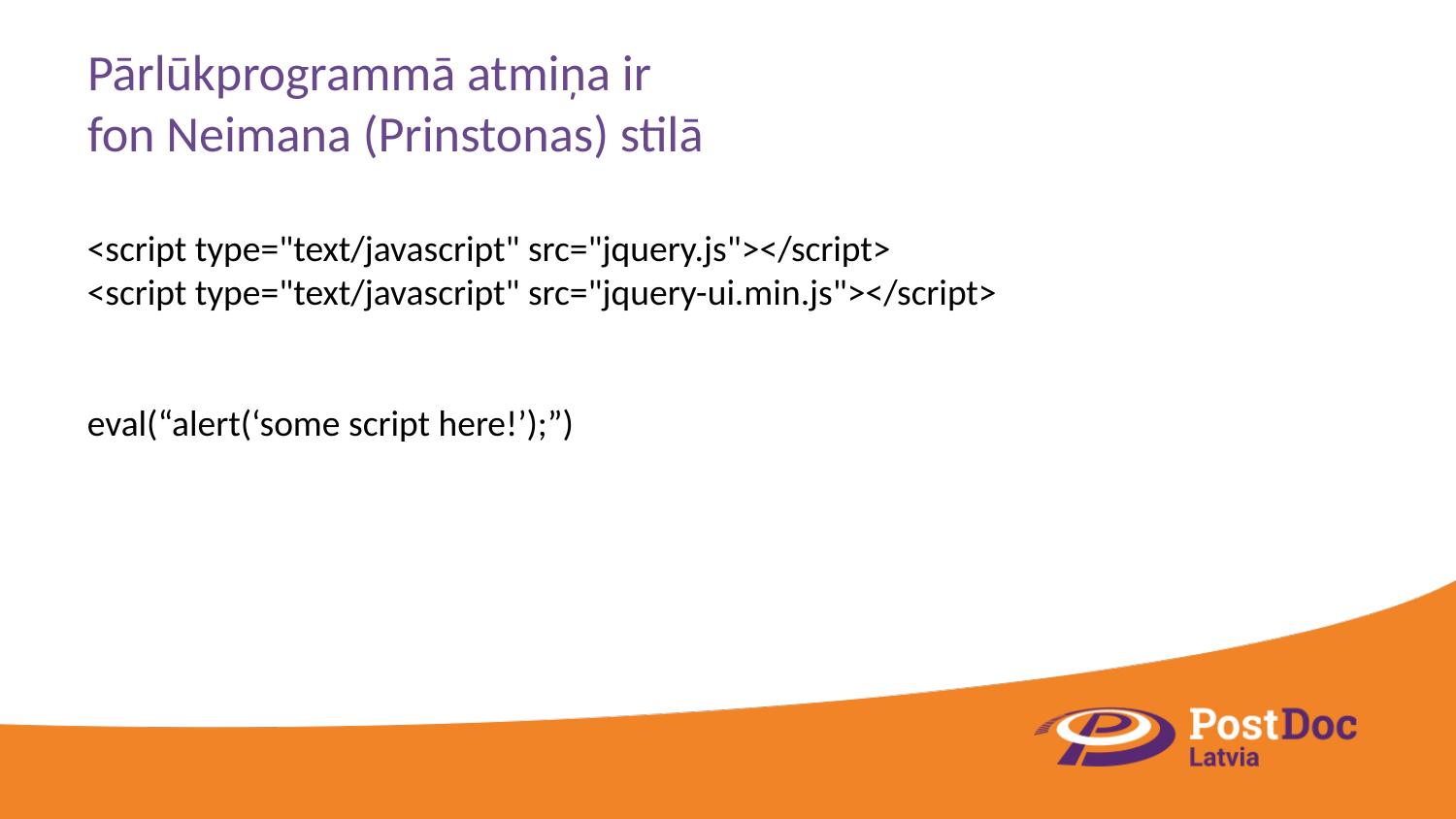

# Pārlūkprogrammā atmiņa ir fon Neimana (Prinstonas) stilā
<script type="text/javascript" src="jquery.js"></script>
<script type="text/javascript" src="jquery-ui.min.js"></script>

eval(“alert(‘some script here!’);”)